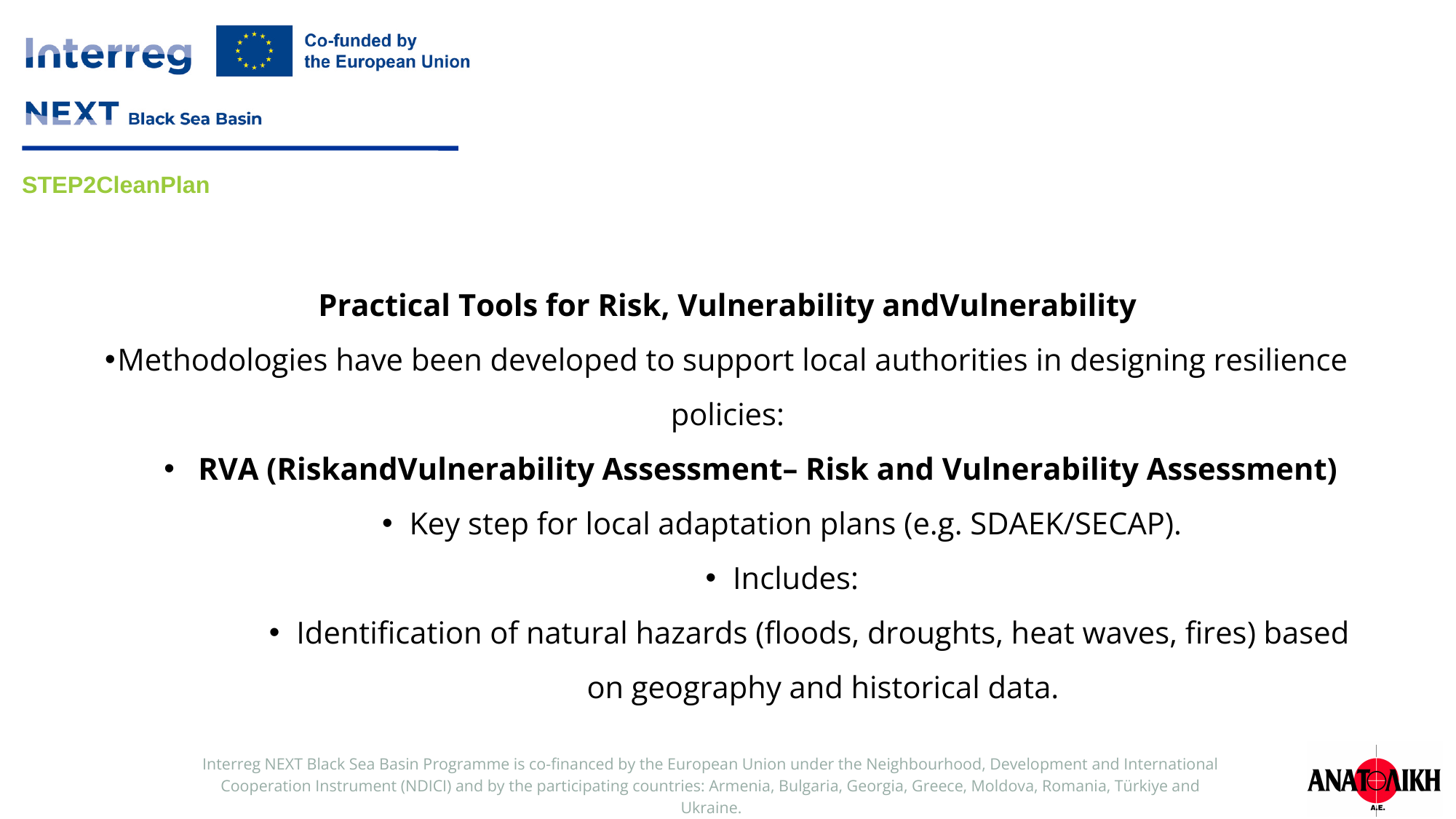

Practical Tools for Risk, Vulnerability andVulnerability
Methodologies have been developed to support local authorities in designing resilience policies:
RVA (RiskandVulnerability Assessment– Risk and Vulnerability Assessment)
Key step for local adaptation plans (e.g. SDAEK/SECAP).
Includes:
Identification of natural hazards (floods, droughts, heat waves, fires) based on geography and historical data.